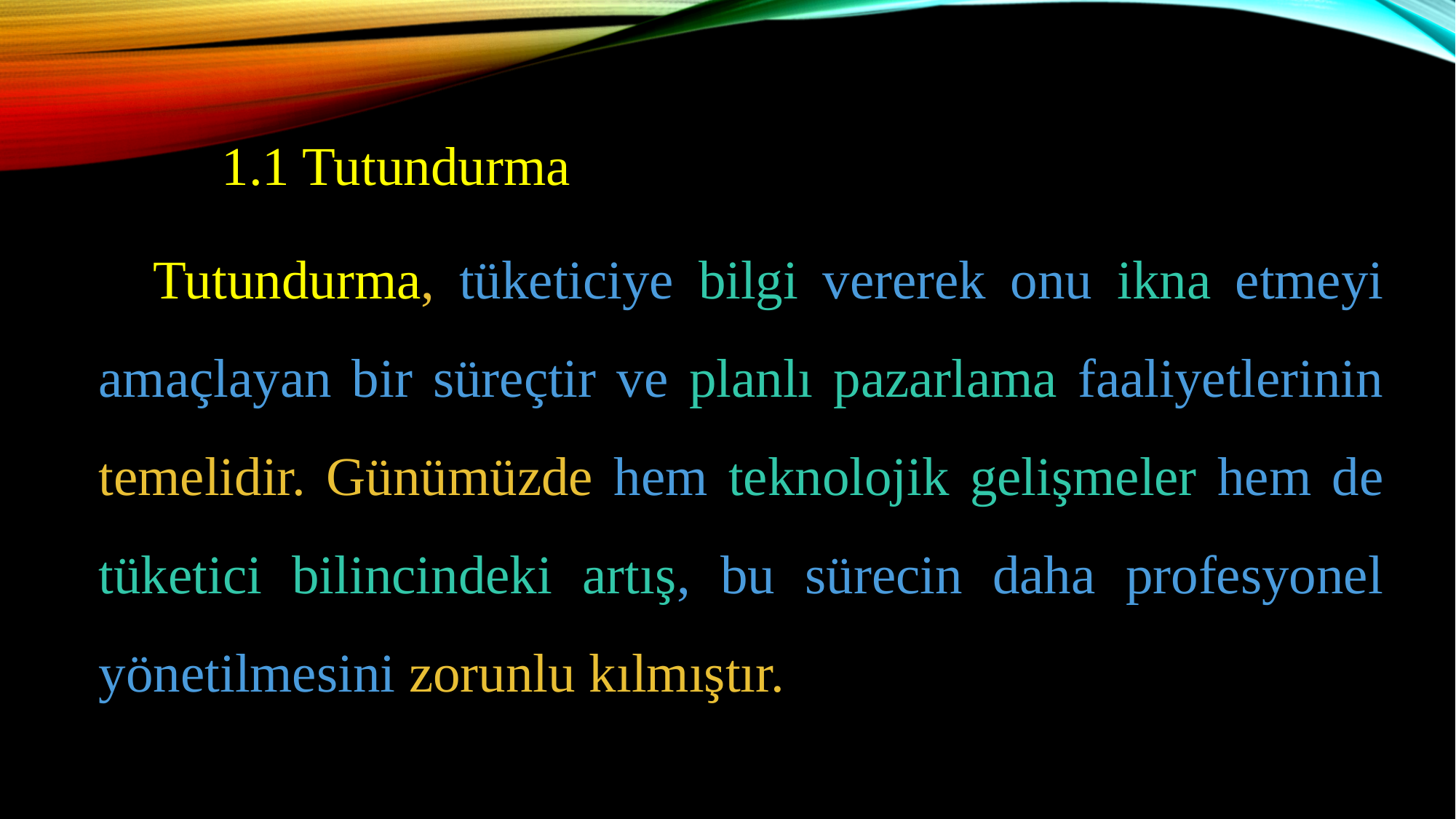

1.1 Tutundurma
Tutundurma, tüketiciye bilgi vererek onu ikna etmeyi amaçlayan bir süreçtir ve planlı pazarlama faaliyetlerinin temelidir. Günümüzde hem teknolojik gelişmeler hem de tüketici bilincindeki artış, bu sürecin daha profesyonel yönetilmesini zorunlu kılmıştır.